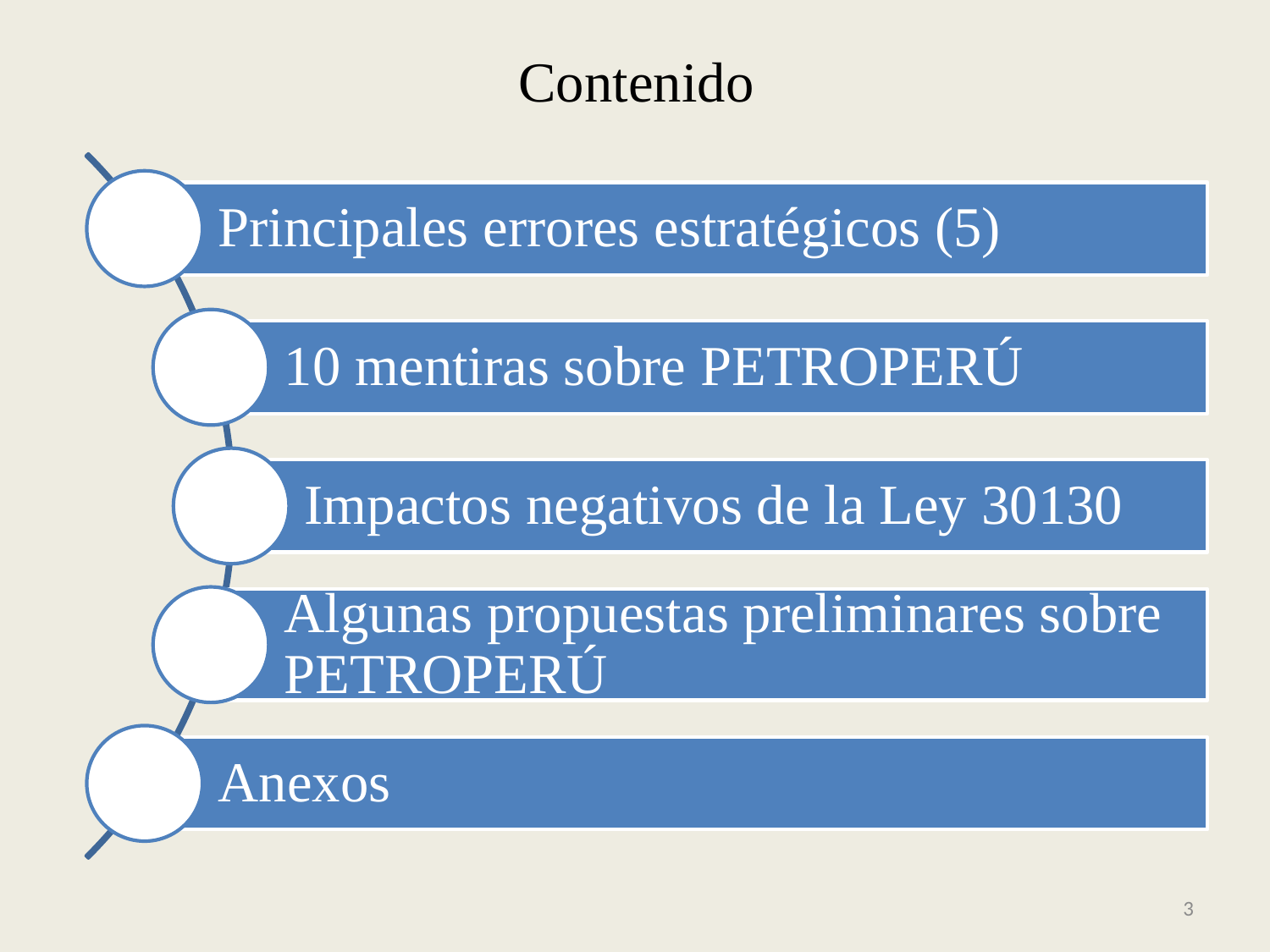

# Contenido
Principales errores estratégicos (5)
10 mentiras sobre PETROPERÚ
Impactos negativos de la Ley 30130
Algunas propuestas preliminares sobre PETROPERÚ
Anexos
3